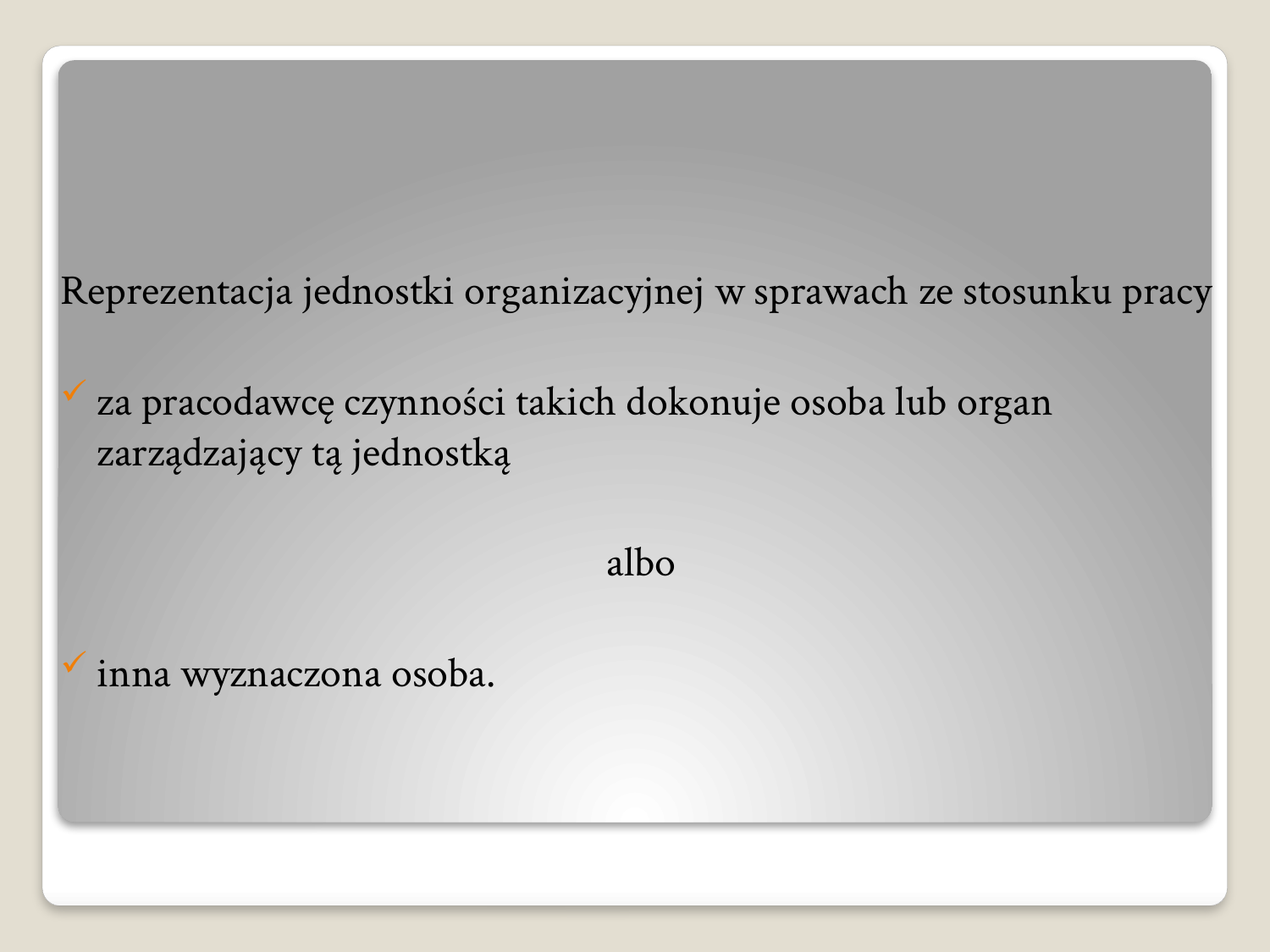

Reprezentacja jednostki organizacyjnej w sprawach ze stosunku pracy

za pracodawcę czynności takich dokonuje osoba lub organ zarządzający tą jednostką

albo

inna wyznaczona osoba.